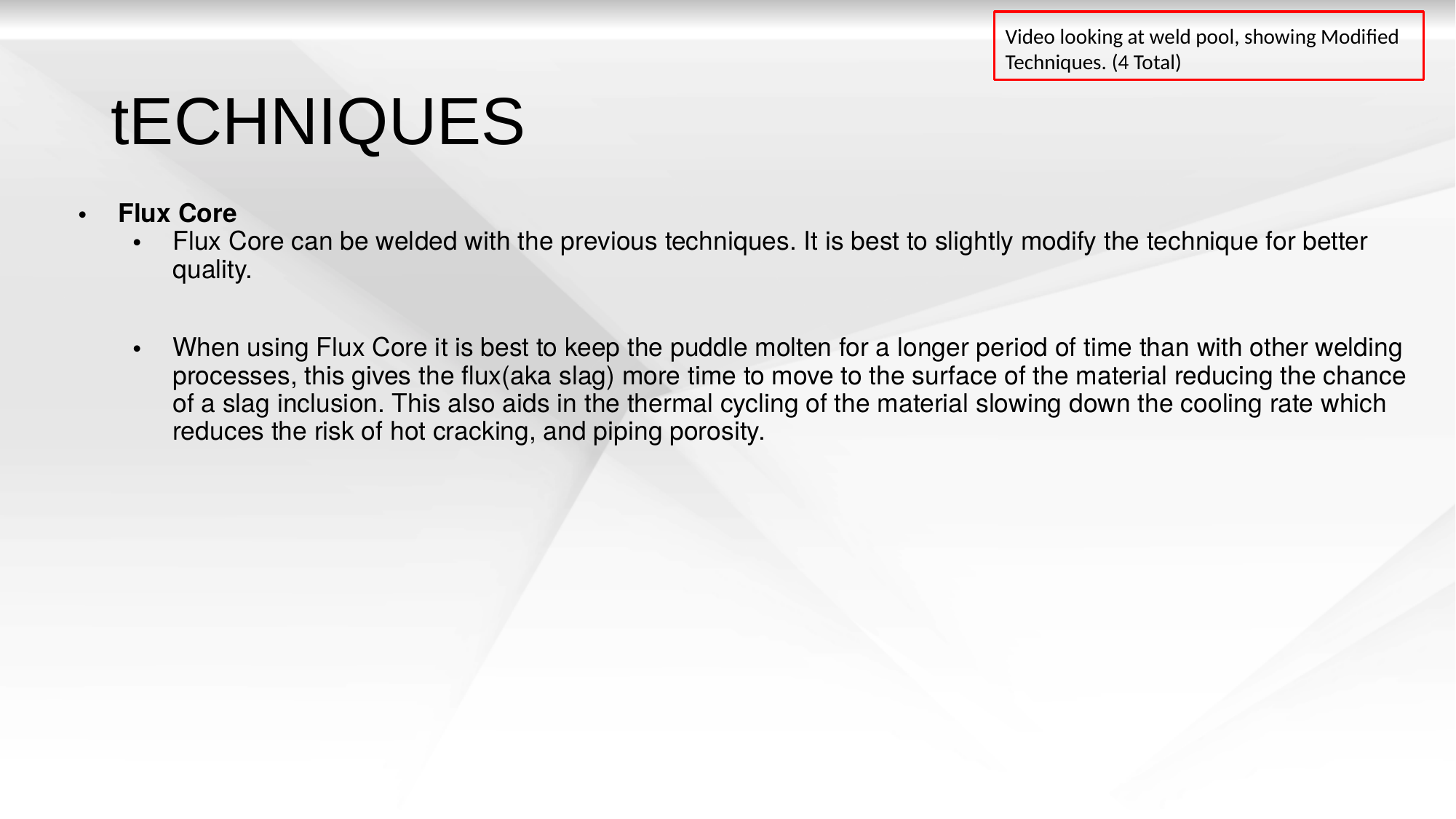

Video looking at weld pool, showing Modified Techniques. (4 Total)
# tECHNIQUES
Flux Core
Flux Core can be welded with the previous techniques. It is best to slightly modify the technique for better quality.

When using Flux Core it is best to keep the puddle molten for a longer period of time than with other welding processes, this gives the flux(aka slag) more time to move to the surface of the material reducing the chance of a slag inclusion. This also aids in the thermal cycling of the material slowing down the cooling rate which reduces the risk of hot cracking, and piping porosity.